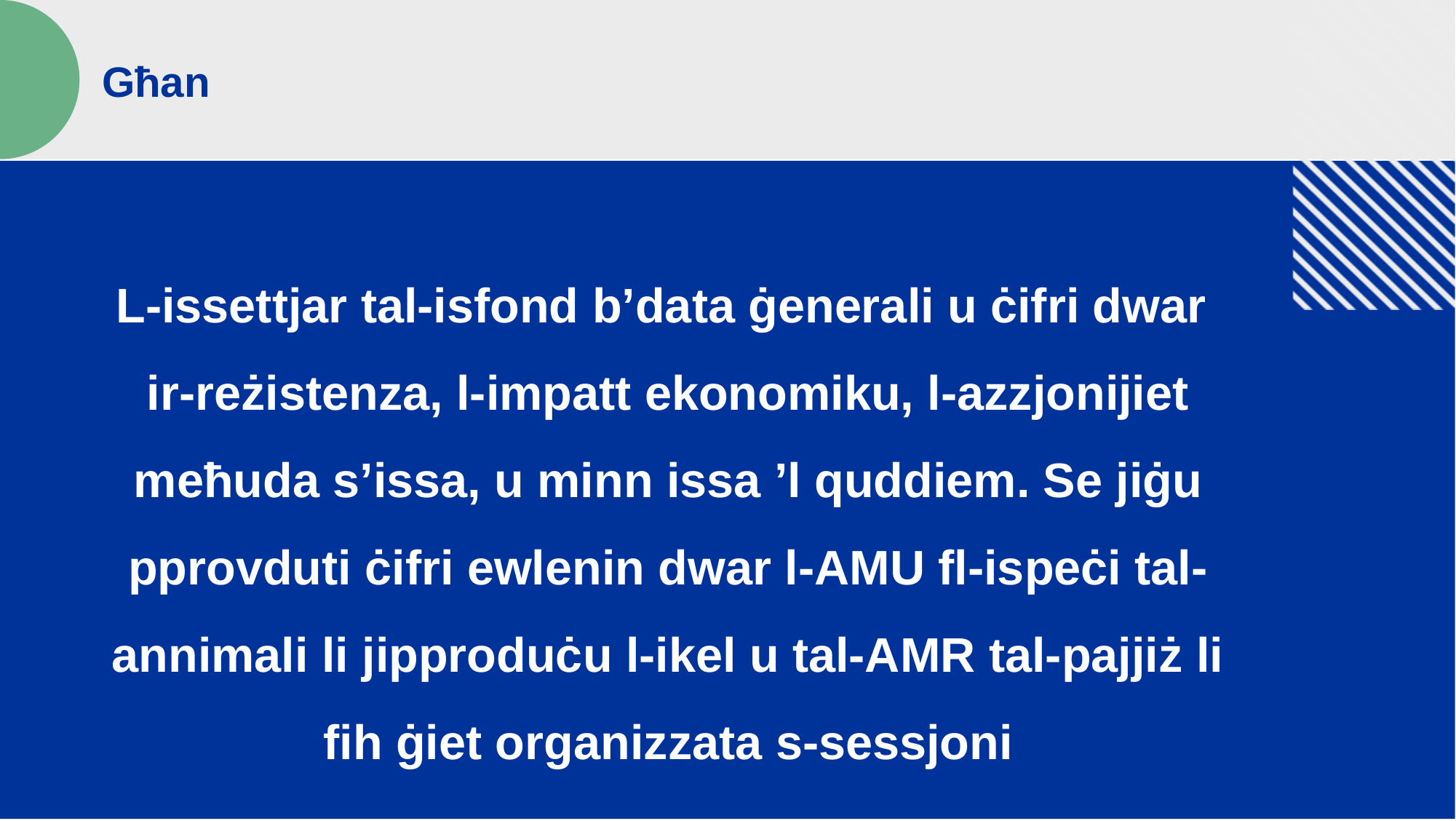

Għan
L-issettjar tal-isfond b’data ġenerali u ċifri dwar
ir-reżistenza, l-impatt ekonomiku, l-azzjonijiet meħuda s’issa, u minn issa ’l quddiem. Se jiġu pprovduti ċifri ewlenin dwar l-AMU fl-ispeċi tal-annimali li jipproduċu l-ikel u tal-AMR tal-pajjiż li fih ġiet organizzata s-sessjoni